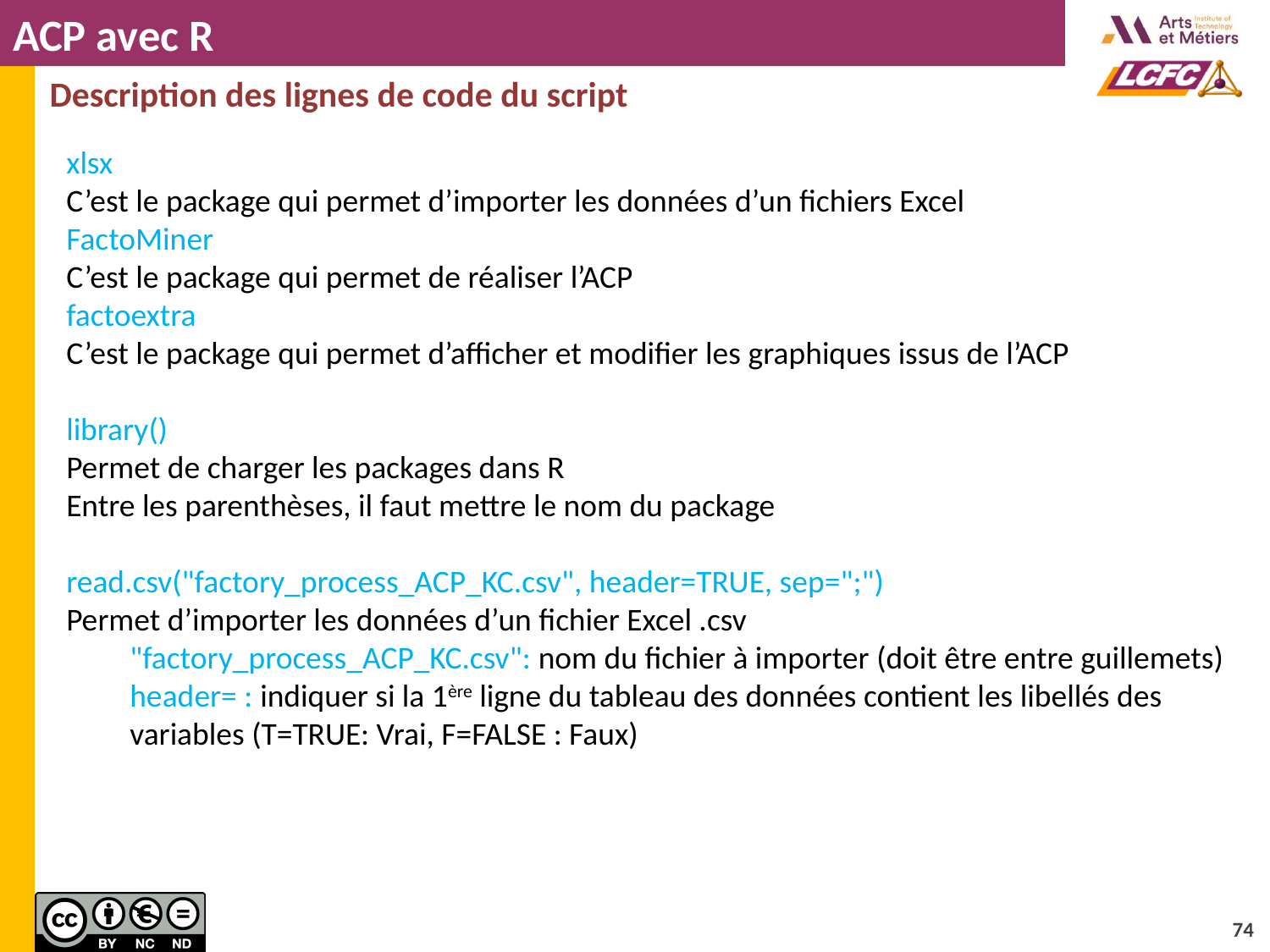

# ACP avec R
Description des lignes de code du script
xlsx
C’est le package qui permet d’importer les données d’un fichiers Excel
FactoMiner
C’est le package qui permet de réaliser l’ACP
factoextra
C’est le package qui permet d’afficher et modifier les graphiques issus de l’ACP

library()
Permet de charger les packages dans R
Entre les parenthèses, il faut mettre le nom du package

read.csv("factory_process_ACP_KC.csv", header=TRUE, sep=";")
Permet d’importer les données d’un fichier Excel .csv
"factory_process_ACP_KC.csv": nom du fichier à importer (doit être entre guillemets)
header= : indiquer si la 1ère ligne du tableau des données contient les libellés des variables (T=TRUE: Vrai, F=FALSE : Faux)

74